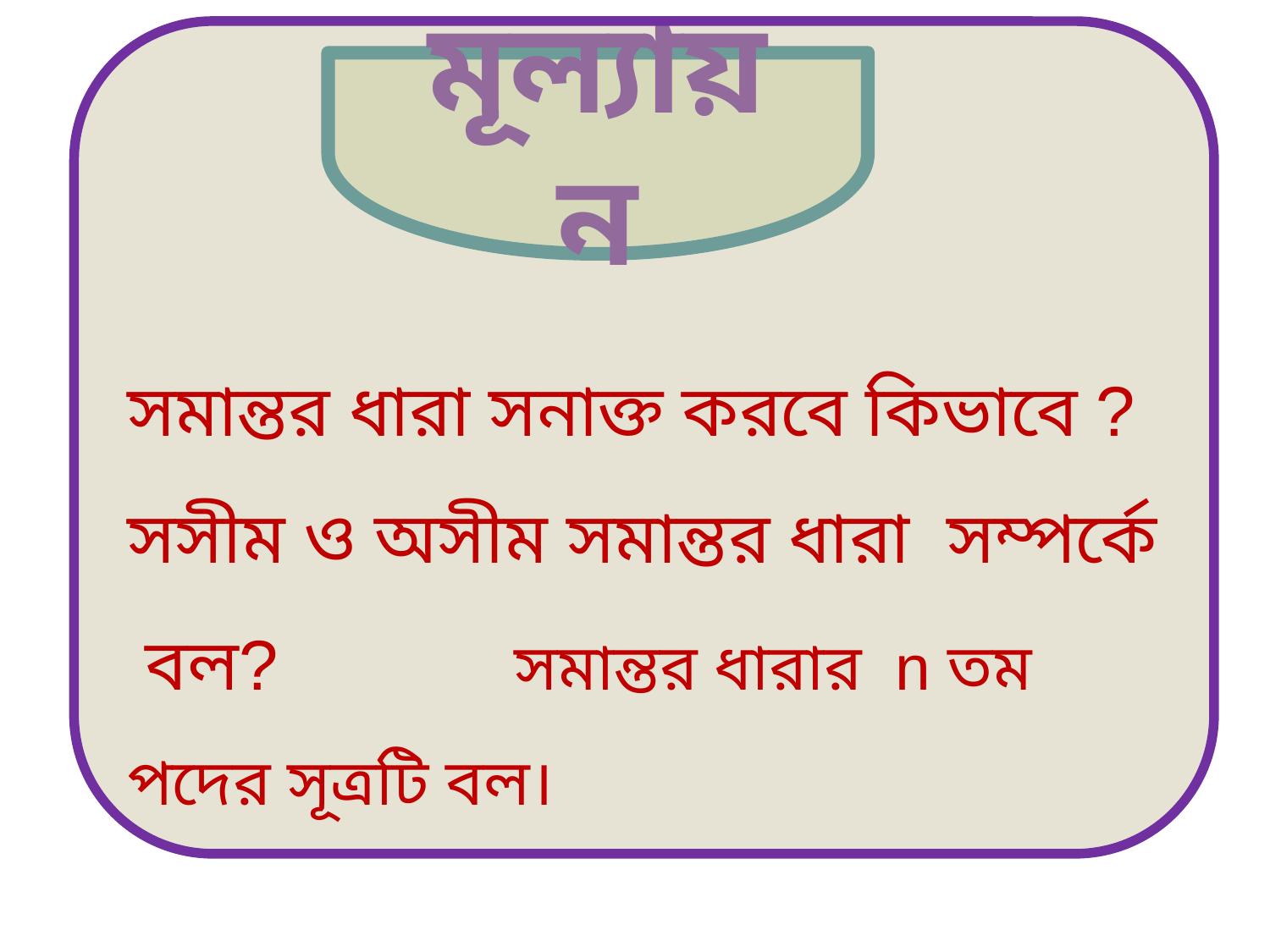

মূল্যায়ন

সমান্তর ধারা সনাক্ত করবে কিভাবে ?
সসীম ও অসীম সমান্তর ধারা  সম্পর্কে  বল?            সমান্তর ধারার  n তম পদের সূত্রটি বল।